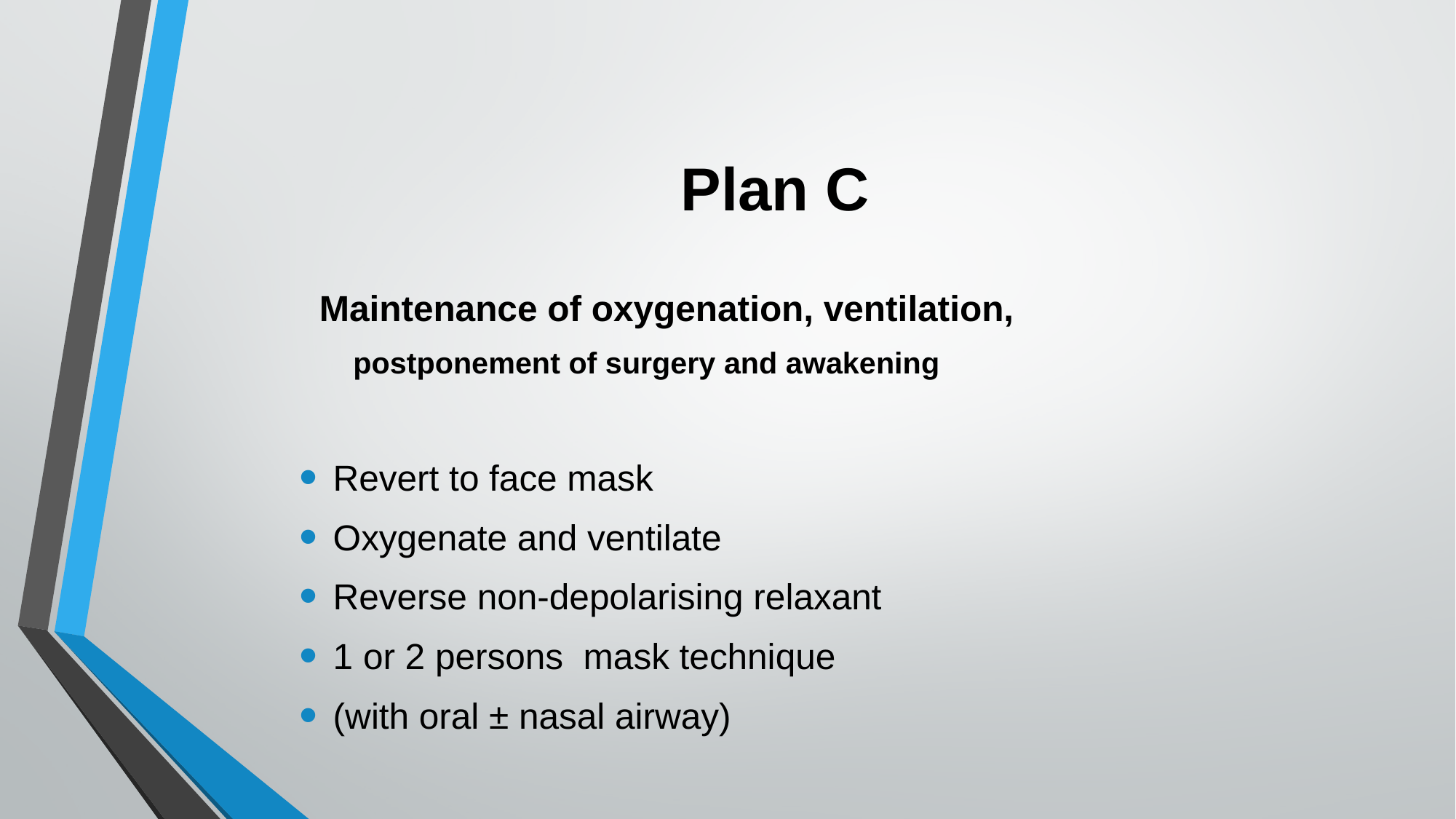

# Plan C
  Maintenance of oxygenation, ventilation,
postponement of surgery and awakening

Revert to face mask
Oxygenate and ventilate
Reverse non-depolarising relaxant
1 or 2 persons  mask technique
(with oral ± nasal airway)